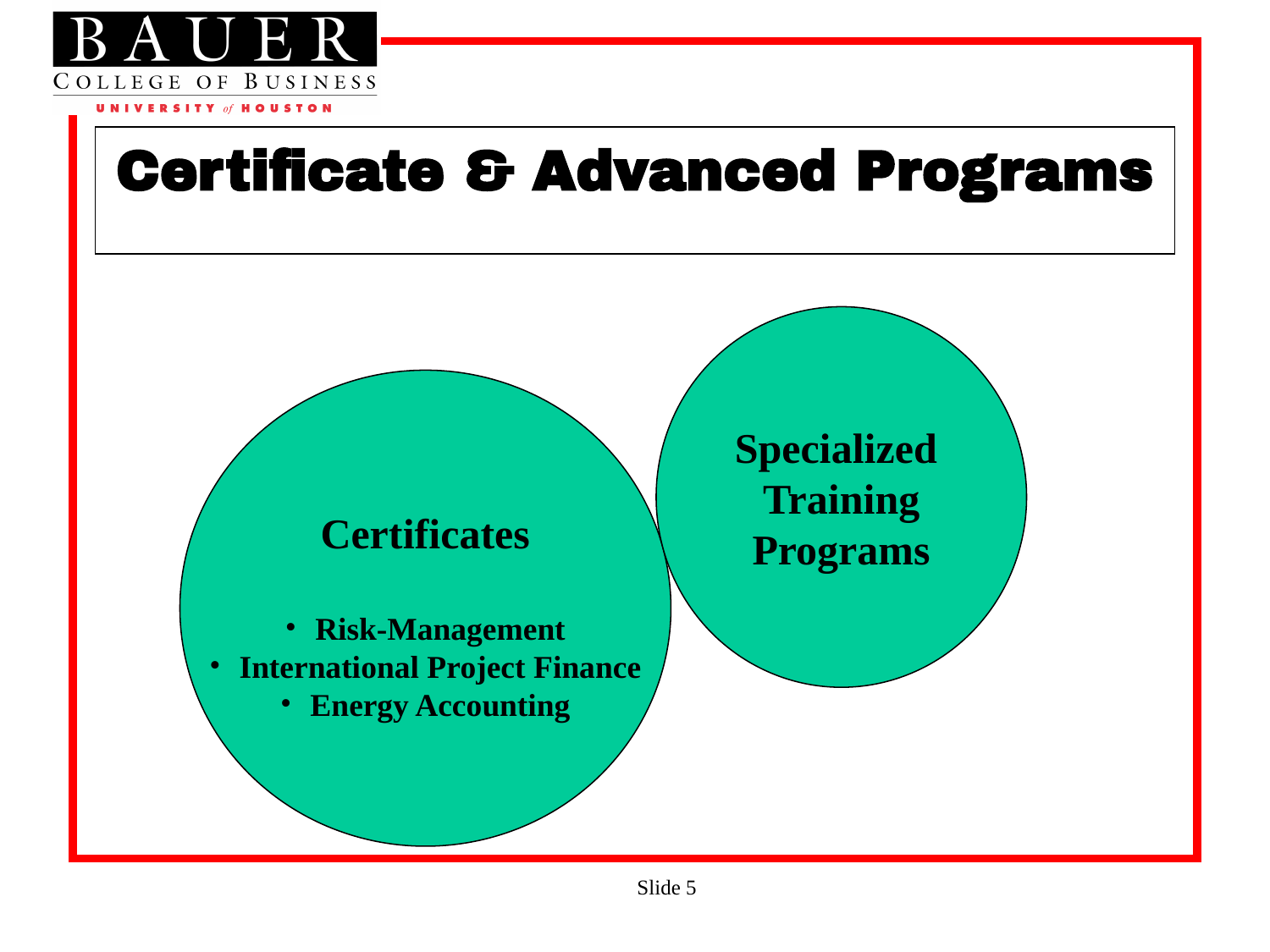

# Certificate & Advanced Programs
Specialized
Training
Programs

Certificates

Risk-Management
International Project Finance
Energy Accounting